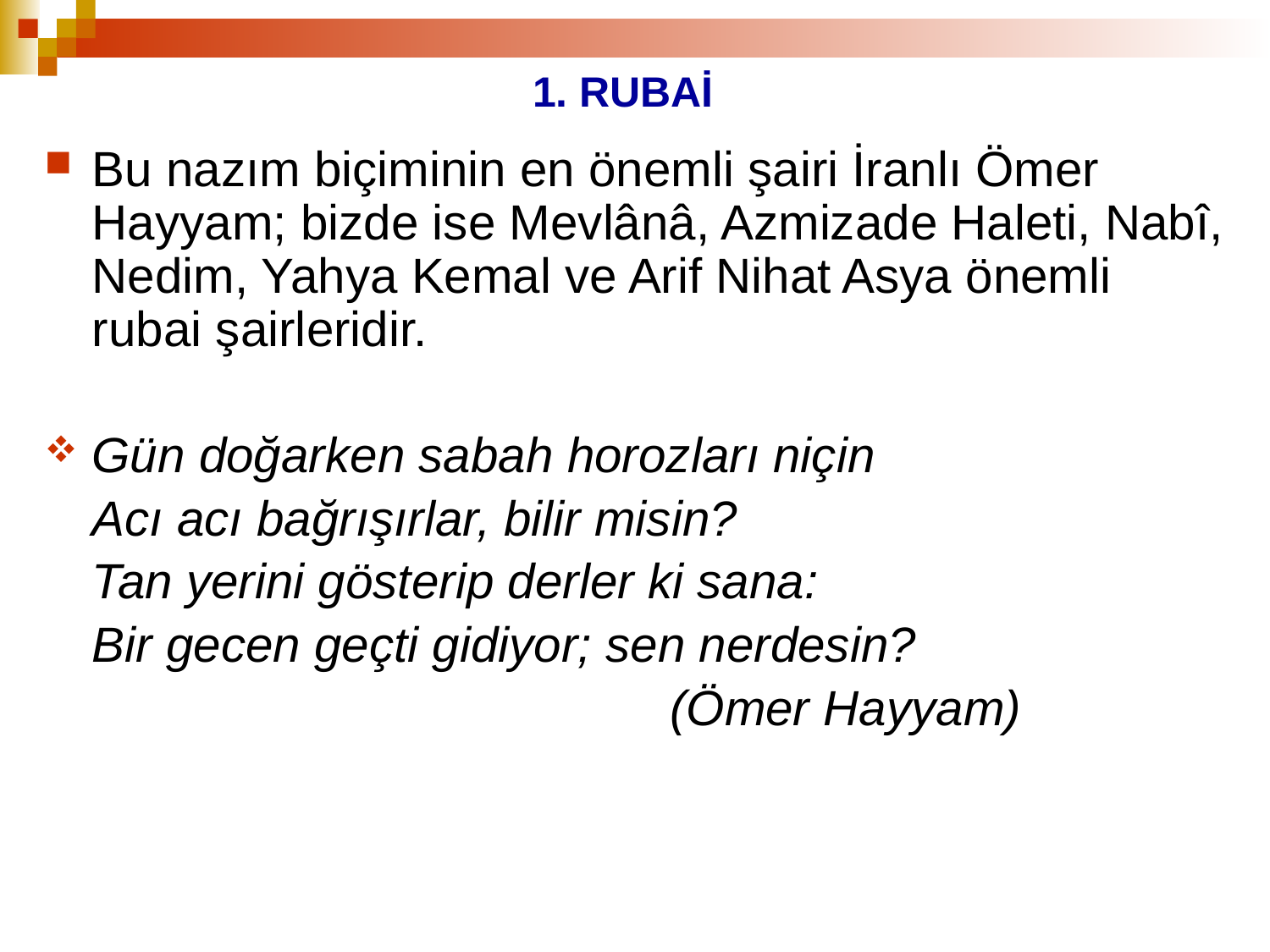

# 1. RUBAİ
Bu nazım biçiminin en önemli şairi İranlı Ömer Hayyam; bizde ise Mevlânâ, Azmizade Haleti, Nabî, Nedim, Yahya Kemal ve Arif Nihat Asya önemli rubai şairleridir.

Gün doğarken sabah horozları niçin
	Acı acı bağrışırlar, bilir misin?
	Tan yerini gösterip derler ki sana:
	Bir gecen geçti gidiyor; sen nerdesin?
	                                          (Ömer Hayyam)